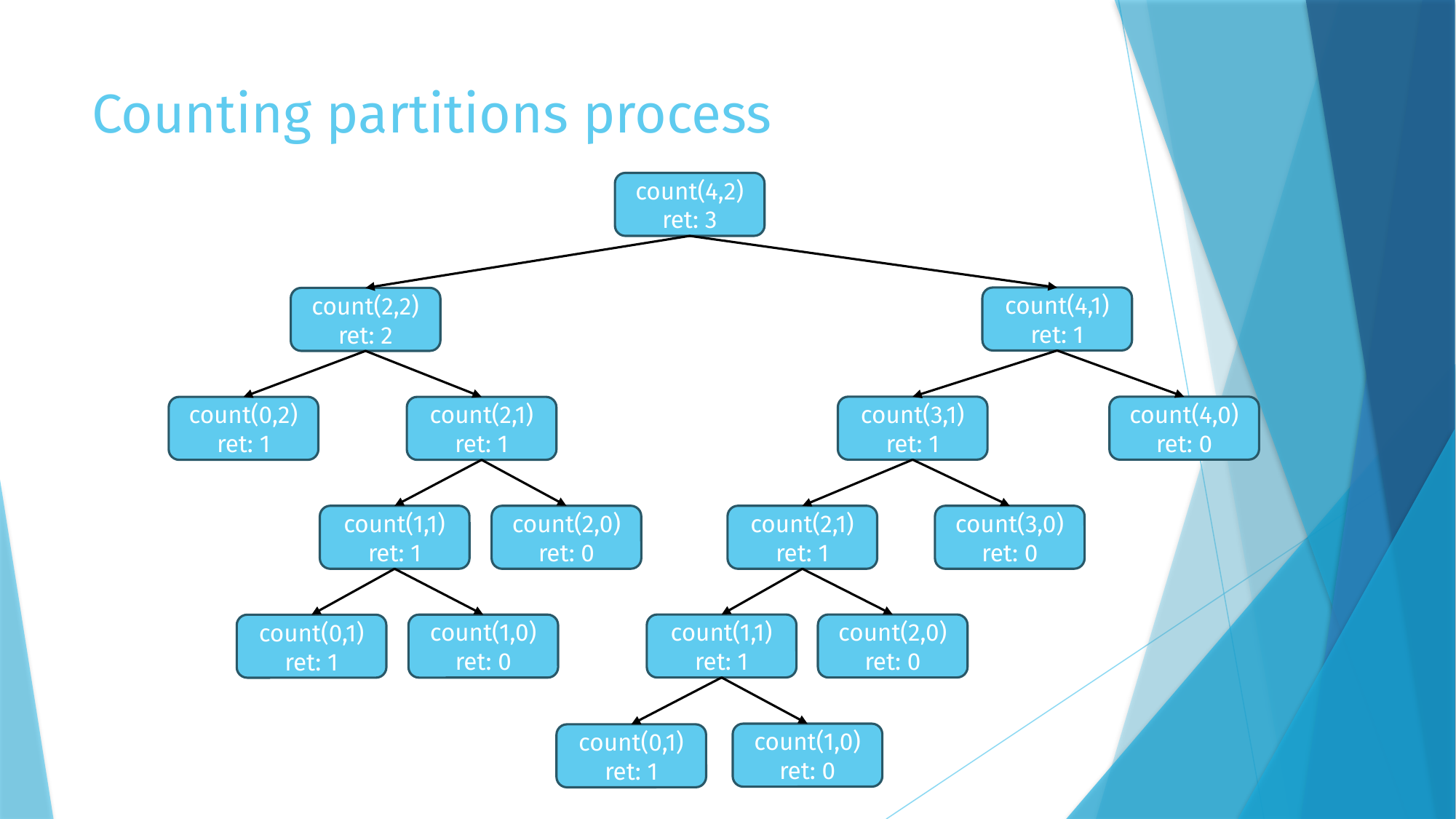

# Counting partitions process
count(4,2)
ret: 3
count(4,1)
ret: 1
count(2,2)
ret: 2
count(3,1)
ret: 1
count(4,0)
ret: 0
count(0,2)
ret: 1
count(2,1)
ret: 1
count(3,0)
ret: 0
count(1,1)
ret: 1
count(2,0)
ret: 0
count(2,1)
ret: 1
count(1,1)
ret: 1
count(2,0)
ret: 0
count(1,0)
ret: 0
count(0,1)
ret: 1
count(1,0)
ret: 0
count(0,1)
ret: 1